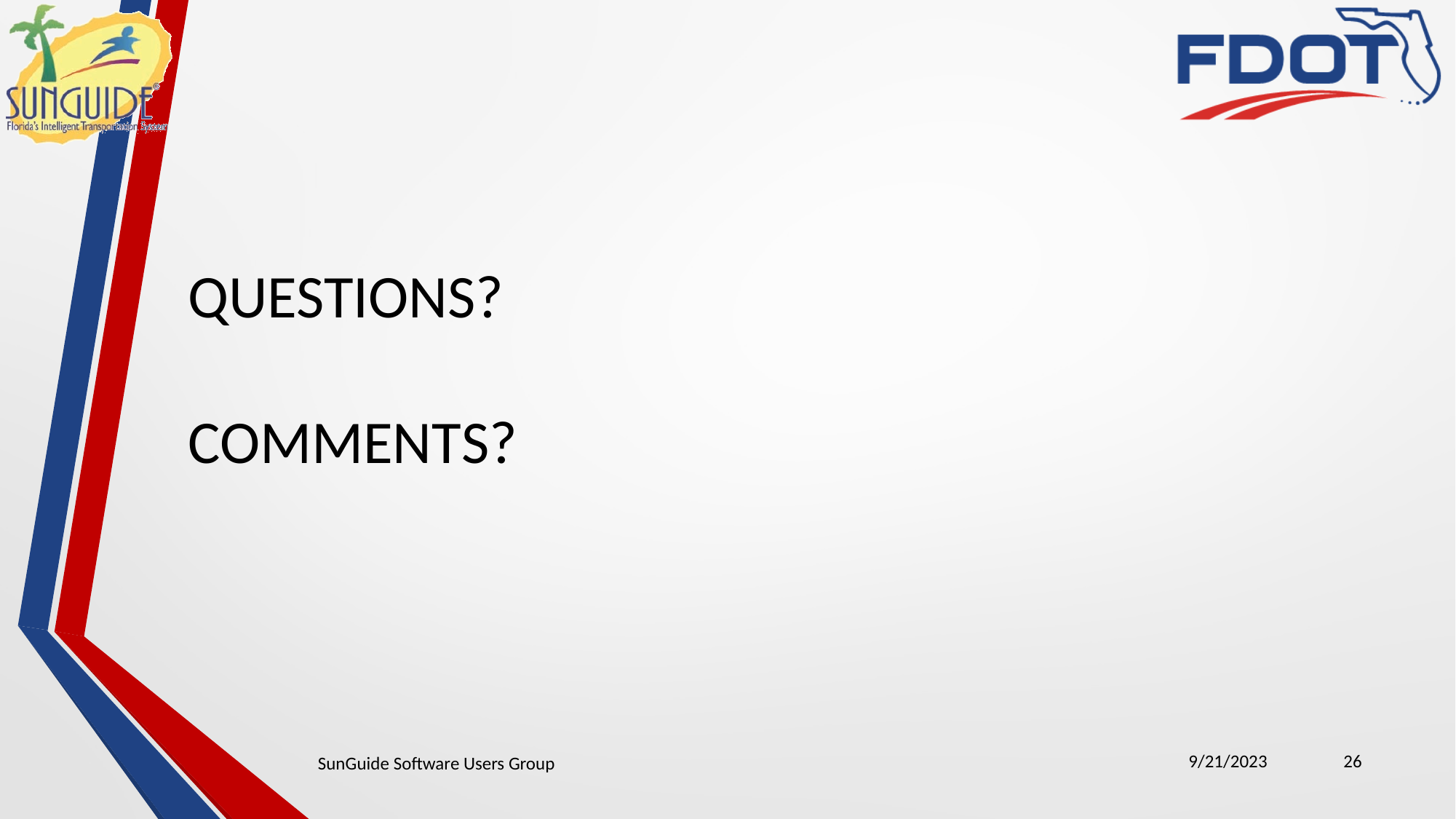

QUESTIONS?

COMMENTS?
9/21/2023
26
SunGuide Software Users Group